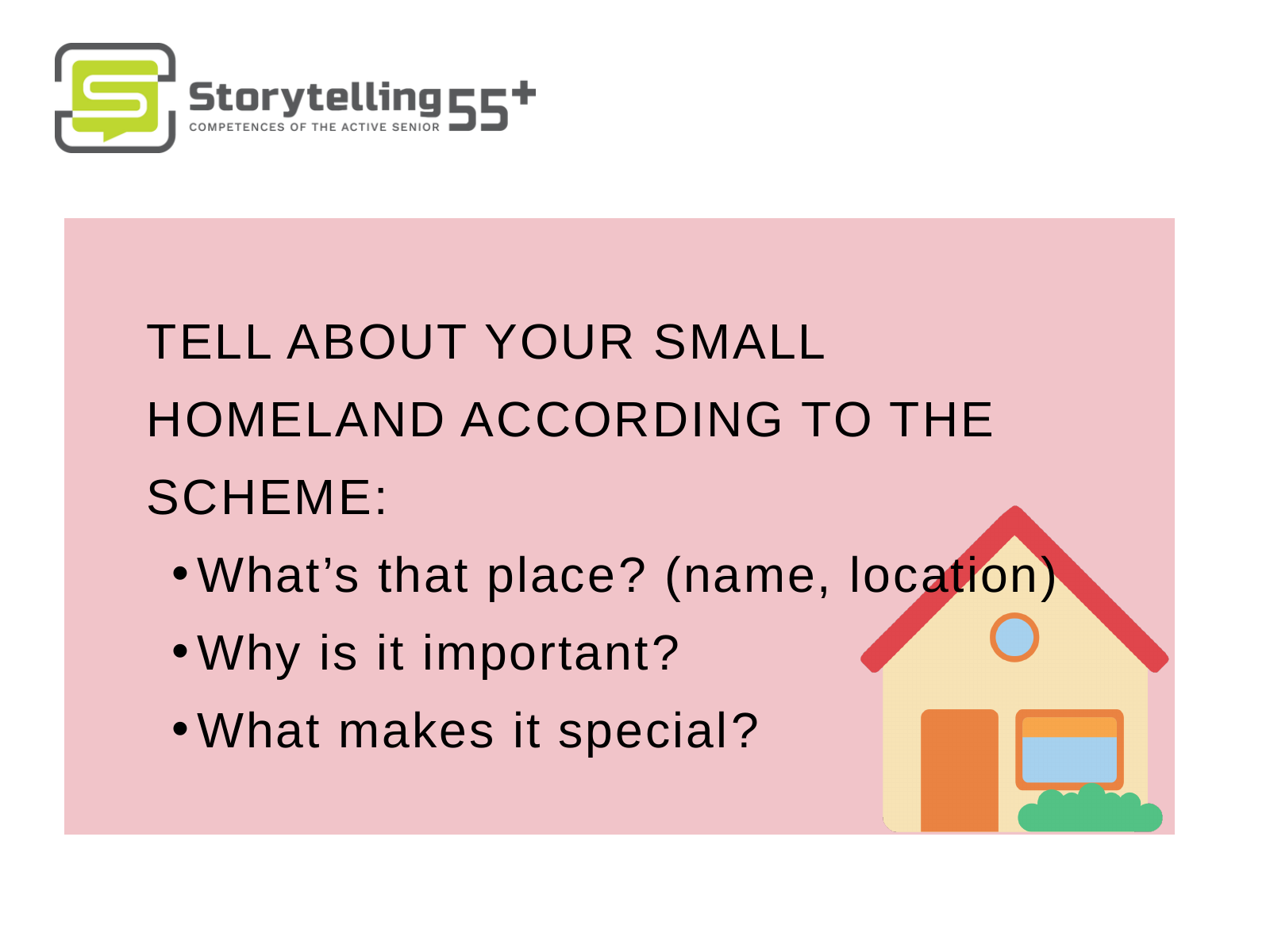

TELL ABOUT YOUR SMALL HOMELAND ACCORDING TO THE SCHEME:
What’s that place? (name, location)
Why is it important?
What makes it special?